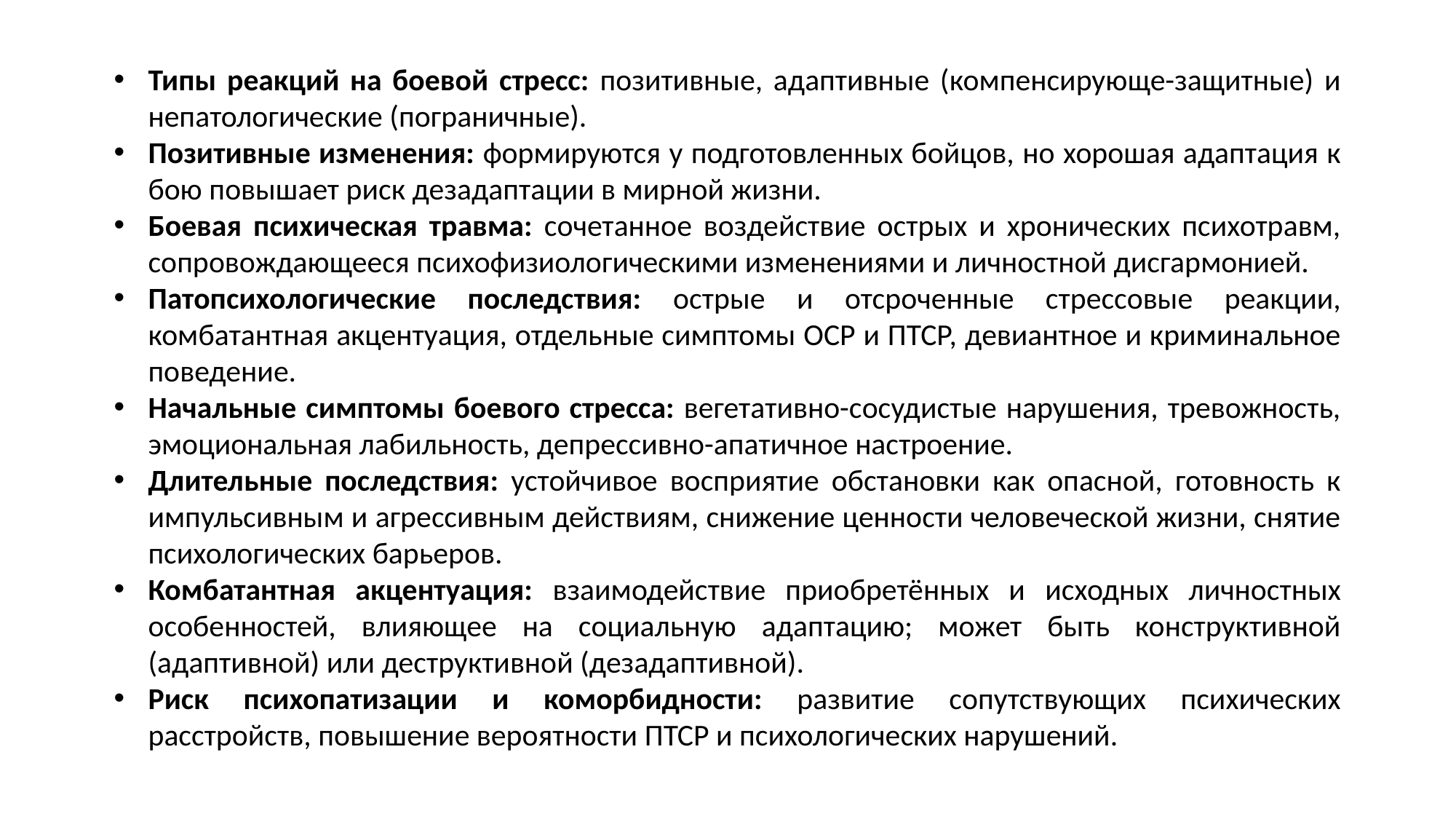

Типы реакций на боевой стресс: позитивные, адаптивные (компенсирующе-защитные) и непатологические (пограничные).
Позитивные изменения: формируются у подготовленных бойцов, но хорошая адаптация к бою повышает риск дезадаптации в мирной жизни.
Боевая психическая травма: сочетанное воздействие острых и хронических психотравм, сопровождающееся психофизиологическими изменениями и личностной дисгармонией.
Патопсихологические последствия: острые и отсроченные стрессовые реакции, комбатантная акцентуация, отдельные симптомы ОСР и ПТСР, девиантное и криминальное поведение.
Начальные симптомы боевого стресса: вегетативно-сосудистые нарушения, тревожность, эмоциональная лабильность, депрессивно-апатичное настроение.
Длительные последствия: устойчивое восприятие обстановки как опасной, готовность к импульсивным и агрессивным действиям, снижение ценности человеческой жизни, снятие психологических барьеров.
Комбатантная акцентуация: взаимодействие приобретённых и исходных личностных особенностей, влияющее на социальную адаптацию; может быть конструктивной (адаптивной) или деструктивной (дезадаптивной).
Риск психопатизации и коморбидности: развитие сопутствующих психических расстройств, повышение вероятности ПТСР и психологических нарушений.